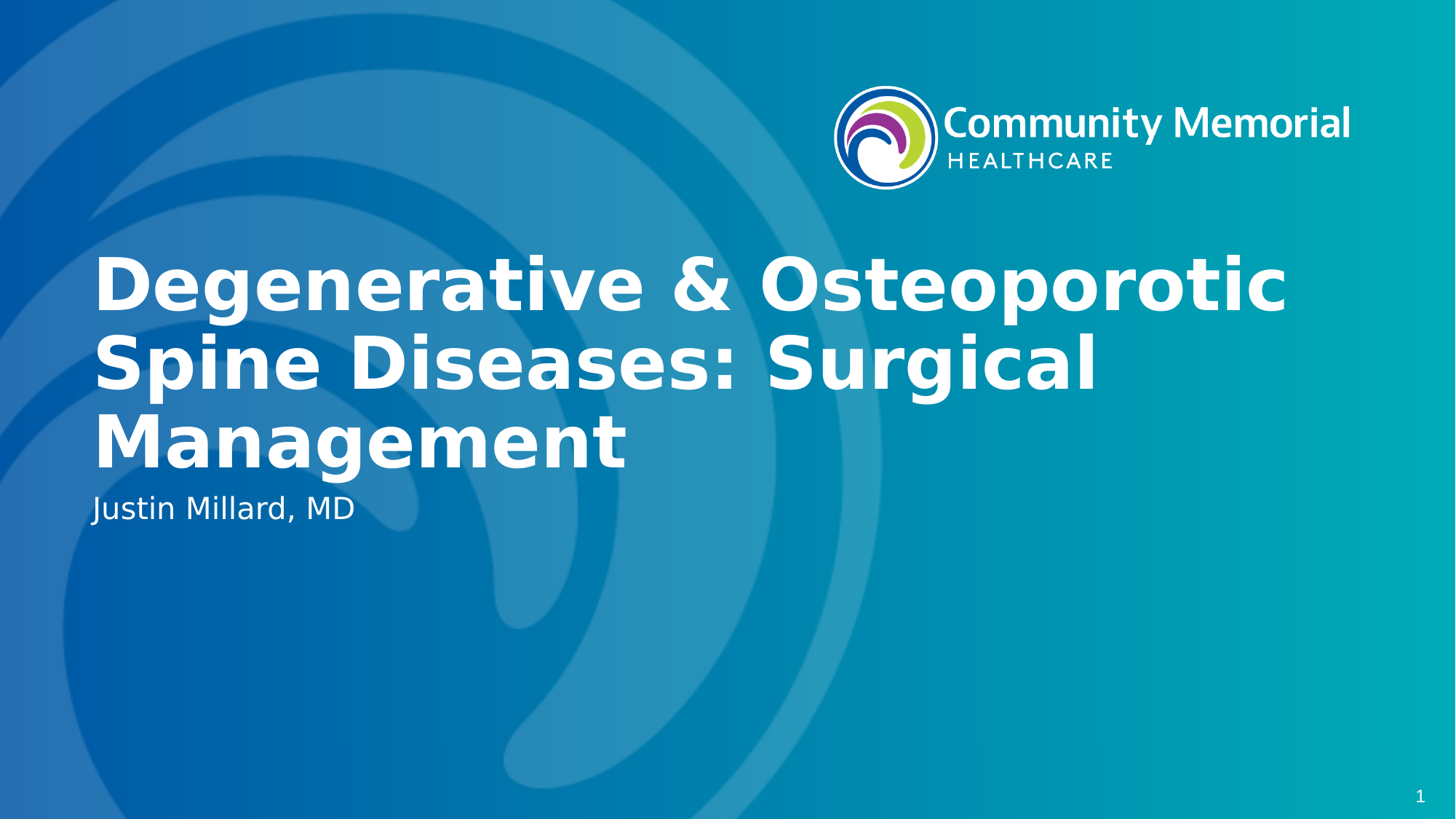

Degenerative & Osteoporotic Spine Diseases: Surgical Management
Justin Millard, MD